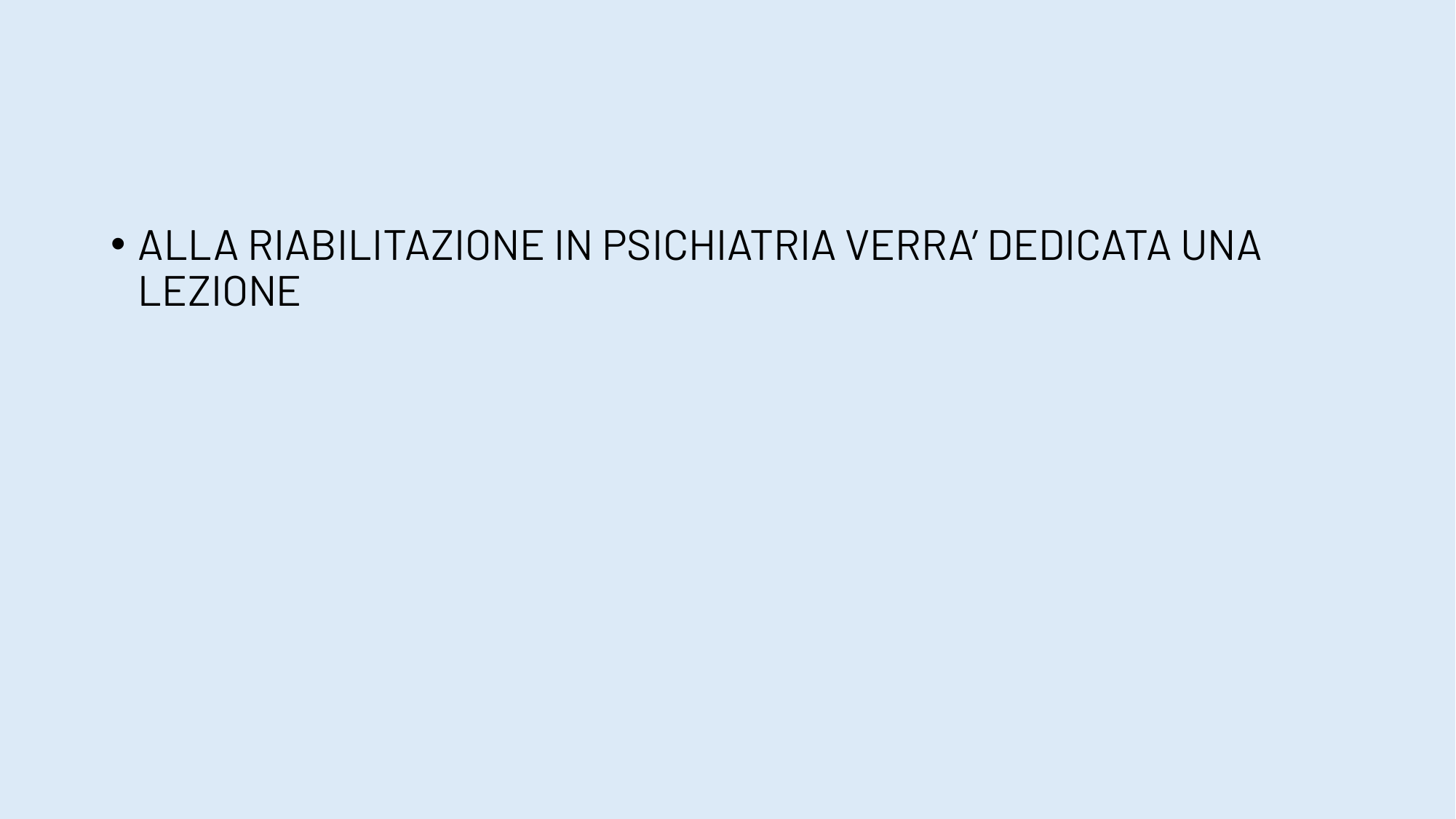

#
ALLA RIABILITAZIONE IN PSICHIATRIA VERRA’ DEDICATA UNA LEZIONE